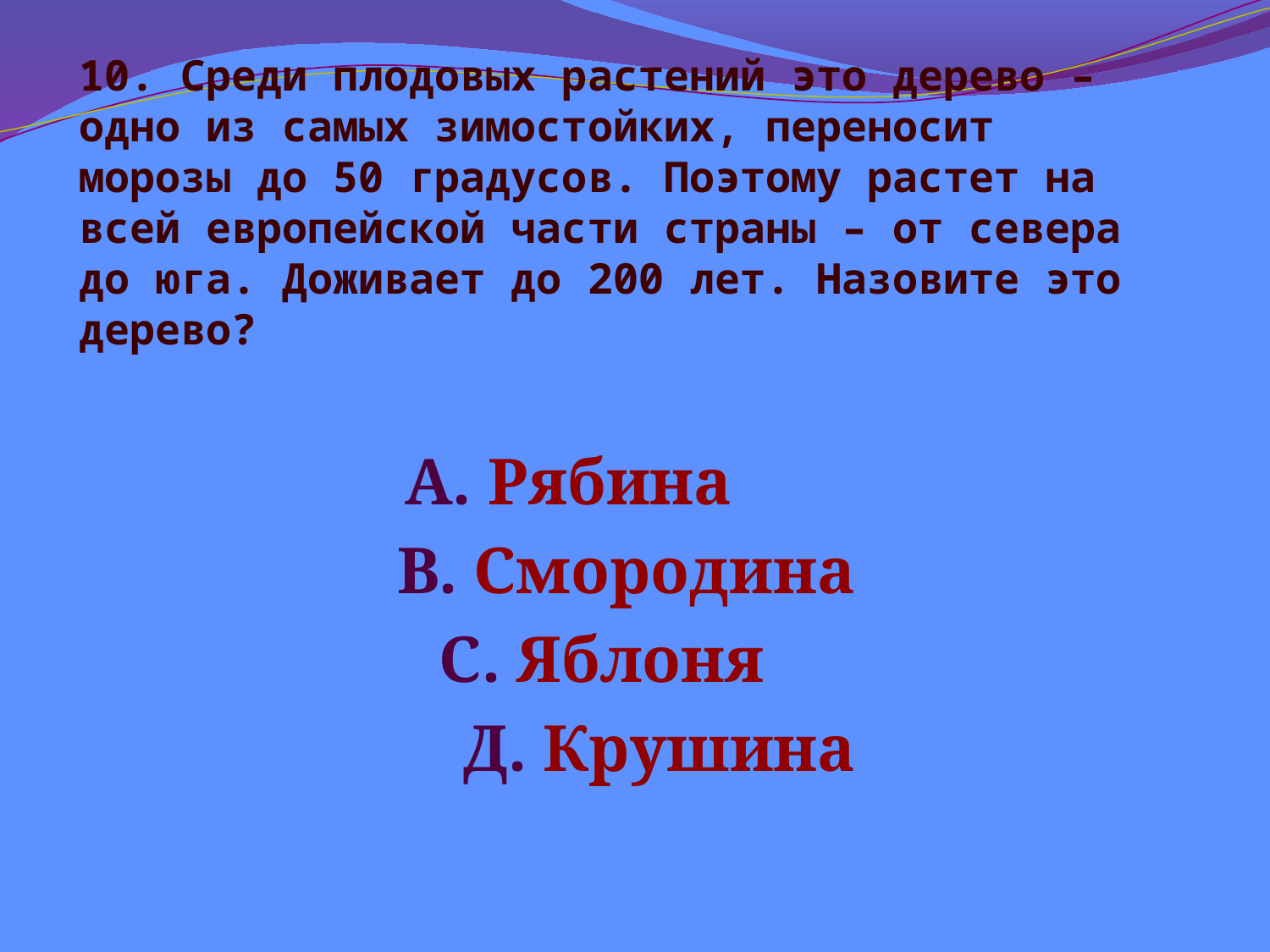

# 10. Среди плодовых растений это дерево – одно из самых зимостойких, переносит морозы до 50 градусов. Поэтому растет на всей европейской части страны – от севера до юга. Доживает до 200 лет. Назовите это дерево?

А. Рябина
 В. Смородина
С. Яблоня
     Д. Крушина